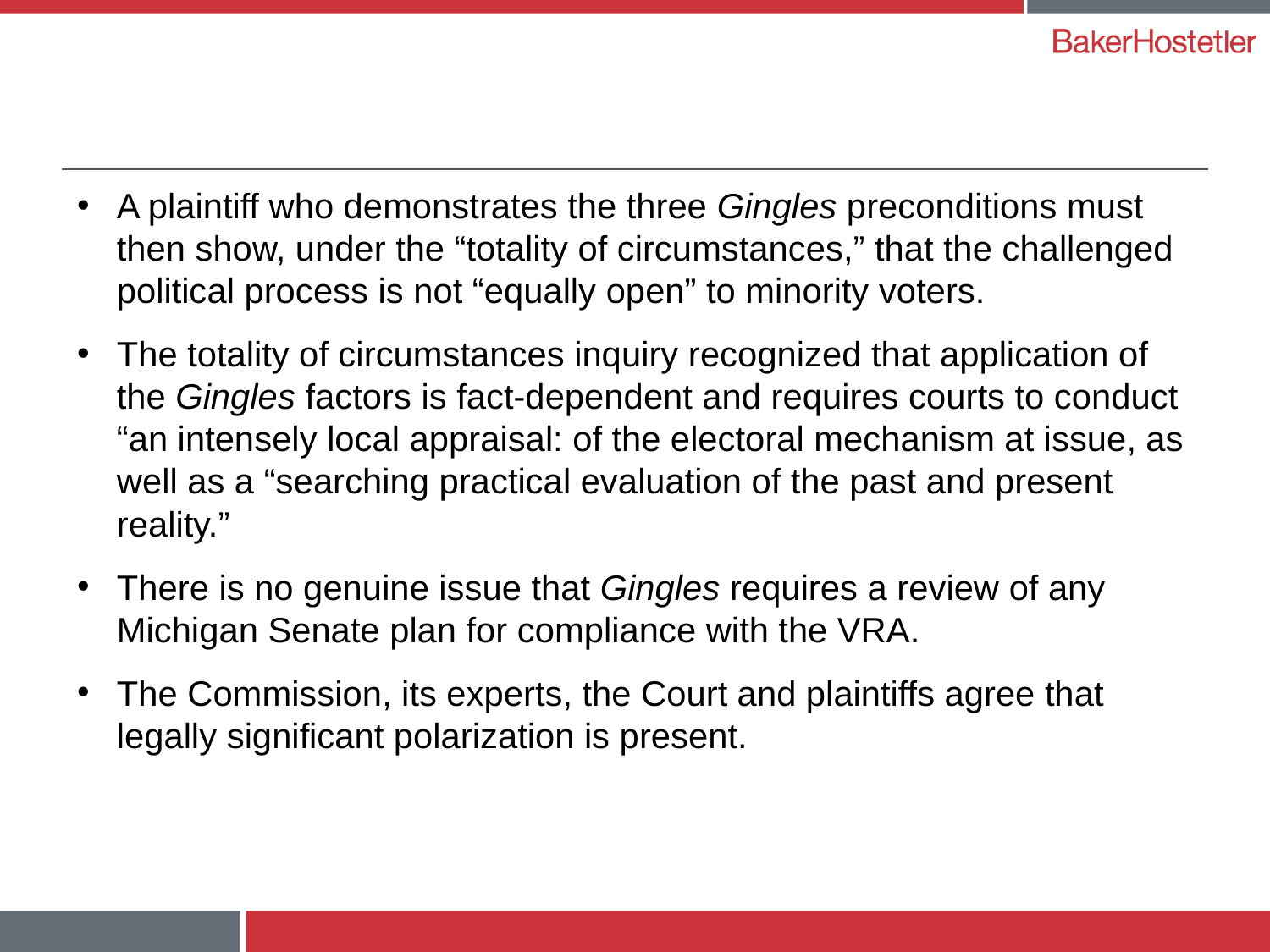

A plaintiff who demonstrates the three Gingles preconditions must then show, under the “totality of circumstances,” that the challenged political process is not “equally open” to minority voters.
The totality of circumstances inquiry recognized that application of the Gingles factors is fact-dependent and requires courts to conduct “an intensely local appraisal: of the electoral mechanism at issue, as well as a “searching practical evaluation of the past and present reality.”
There is no genuine issue that Gingles requires a review of any Michigan Senate plan for compliance with the VRA.
The Commission, its experts, the Court and plaintiffs agree that legally significant polarization is present.